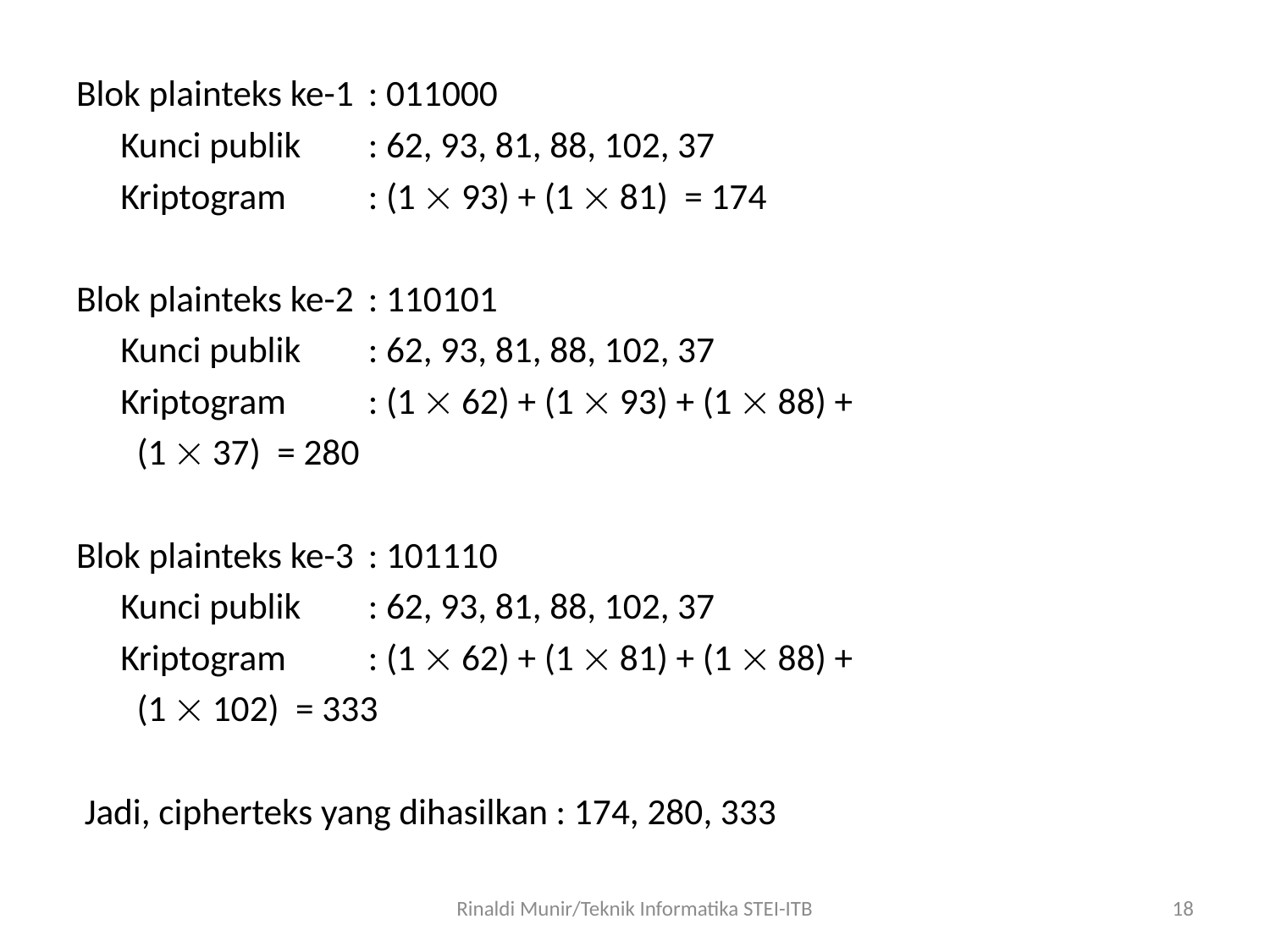

Blok plainteks ke-1	: 011000
	Kunci publik		: 62, 93, 81, 88, 102, 37
	Kriptogram		: (1 × 93) + (1 × 81)  = 174

Blok plainteks ke-2	: 110101
	Kunci publik		: 62, 93, 81, 88, 102, 37
	Kriptogram		: (1 × 62) + (1 × 93) + (1 × 88) +
				  (1 × 37)  = 280

Blok plainteks ke-3	: 101110
	Kunci publik		: 62, 93, 81, 88, 102, 37
	Kriptogram		: (1 × 62) + (1 × 81) + (1 × 88) +
				  (1 × 102)  = 333

 Jadi, cipherteks yang dihasilkan : 174, 280, 333

Rinaldi Munir/Teknik Informatika STEI-ITB
18